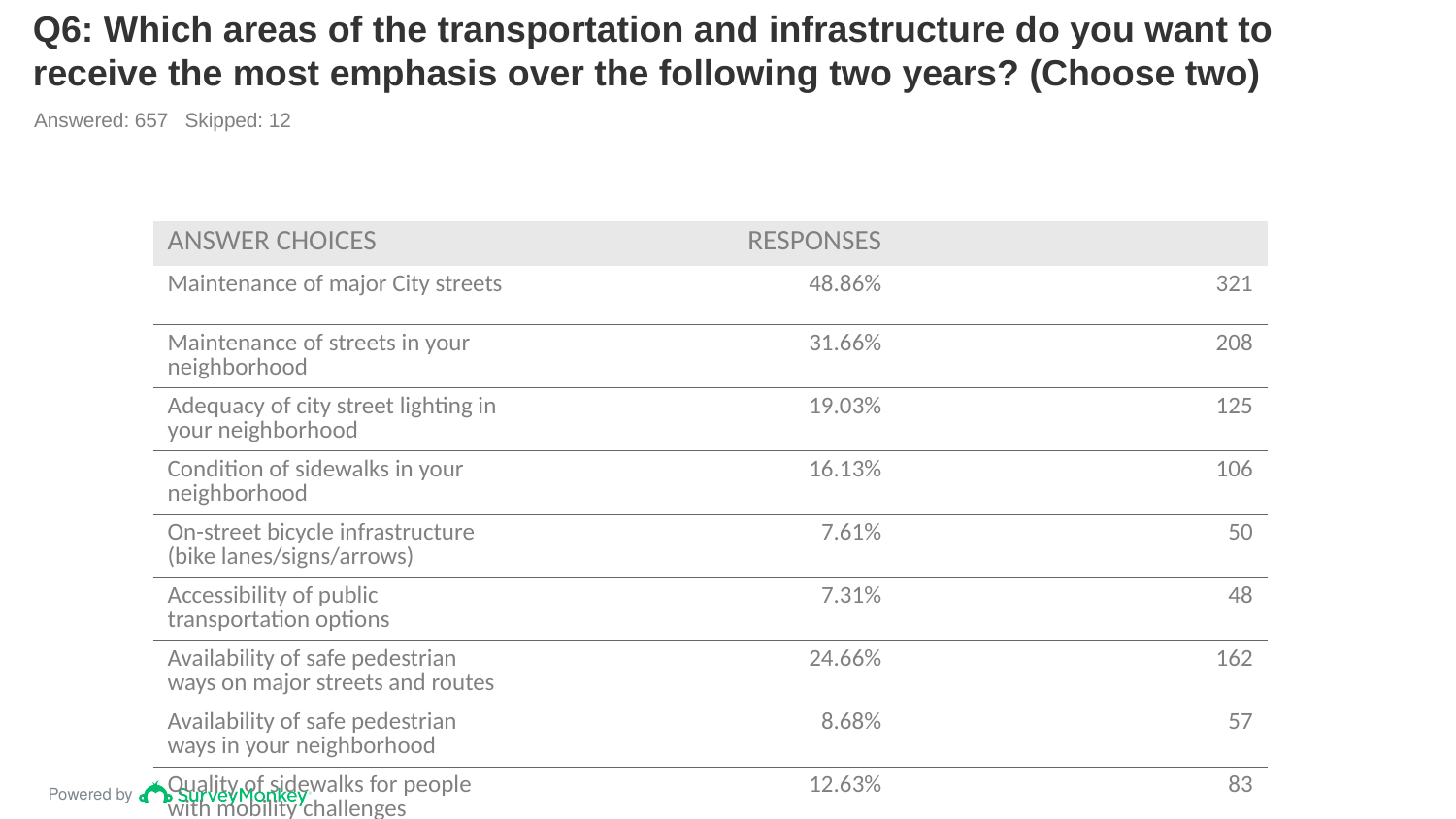

# Q6: Which areas of the transportation and infrastructure do you want to receive the most emphasis over the following two years? (Choose two)
Answered: 657   Skipped: 12
| ANSWER CHOICES | RESPONSES |  |
| --- | --- | --- |
| Maintenance of major City streets | 48.86% | 321 |
| Maintenance of streets in your neighborhood | 31.66% | 208 |
| Adequacy of city street lighting in your neighborhood | 19.03% | 125 |
| Condition of sidewalks in your neighborhood | 16.13% | 106 |
| On-street bicycle infrastructure (bike lanes/signs/arrows) | 7.61% | 50 |
| Accessibility of public transportation options | 7.31% | 48 |
| Availability of safe pedestrian ways on major streets and routes | 24.66% | 162 |
| Availability of safe pedestrian ways in your neighborhood | 8.68% | 57 |
| Quality of sidewalks for people with mobility challenges | 12.63% | 83 |
| Traffic calming measures in your neighborhood, for example, traffic circles, speed humps, or radar speed signs | 21.16% | 139 |
| Alternative means of transportation such as transit, bicycling, walking | 7.15% | 47 |
| TOTAL |  | 1346 |